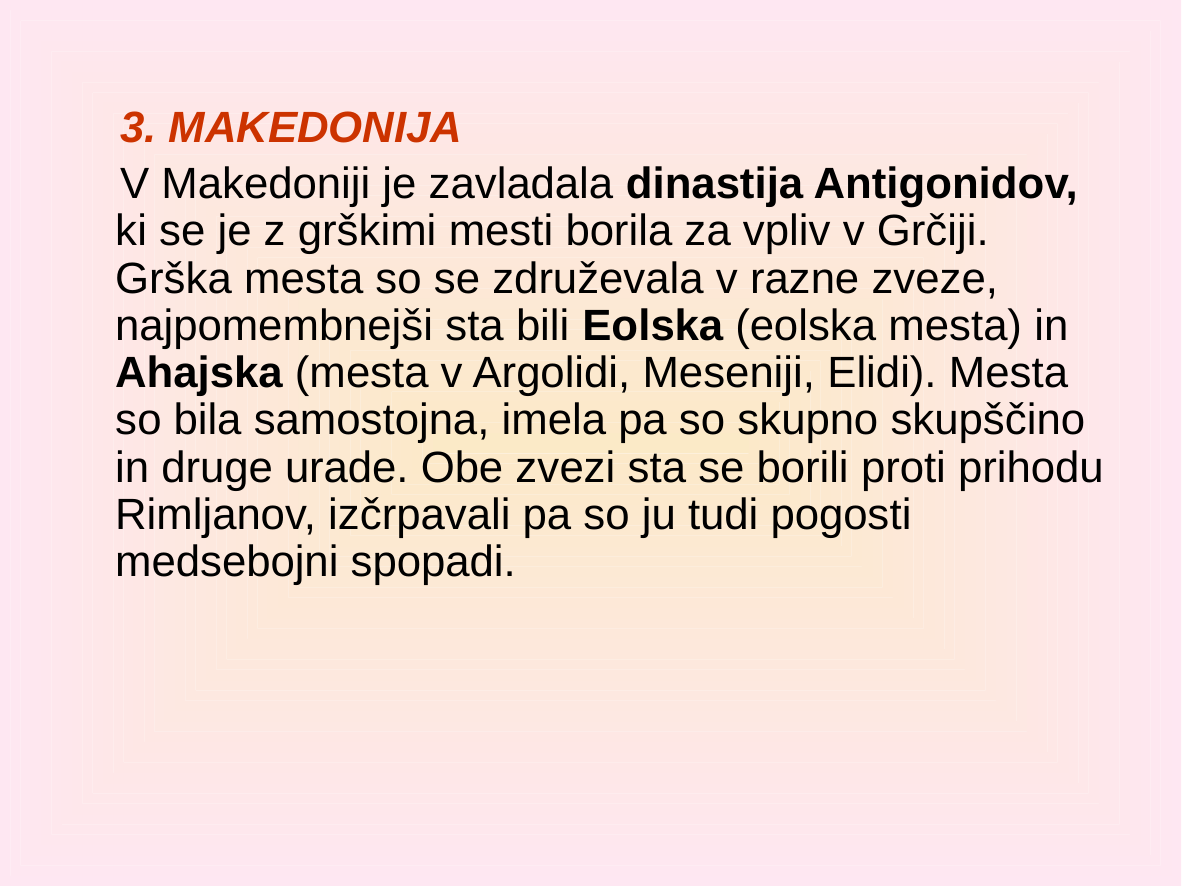

3. MAKEDONIJA
    V Makedoniji je zavladala dinastija Antigonidov, ki se je z grškimi mesti borila za vpliv v Grčiji. Grška mesta so se združevala v razne zveze, najpomembnejši sta bili Eolska (eolska mesta) in Ahajska (mesta v Argolidi, Meseniji, Elidi). Mesta so bila samostojna, imela pa so skupno skupščino in druge urade. Obe zvezi sta se borili proti prihodu Rimljanov, izčrpavali pa so ju tudi pogosti medsebojni spopadi.